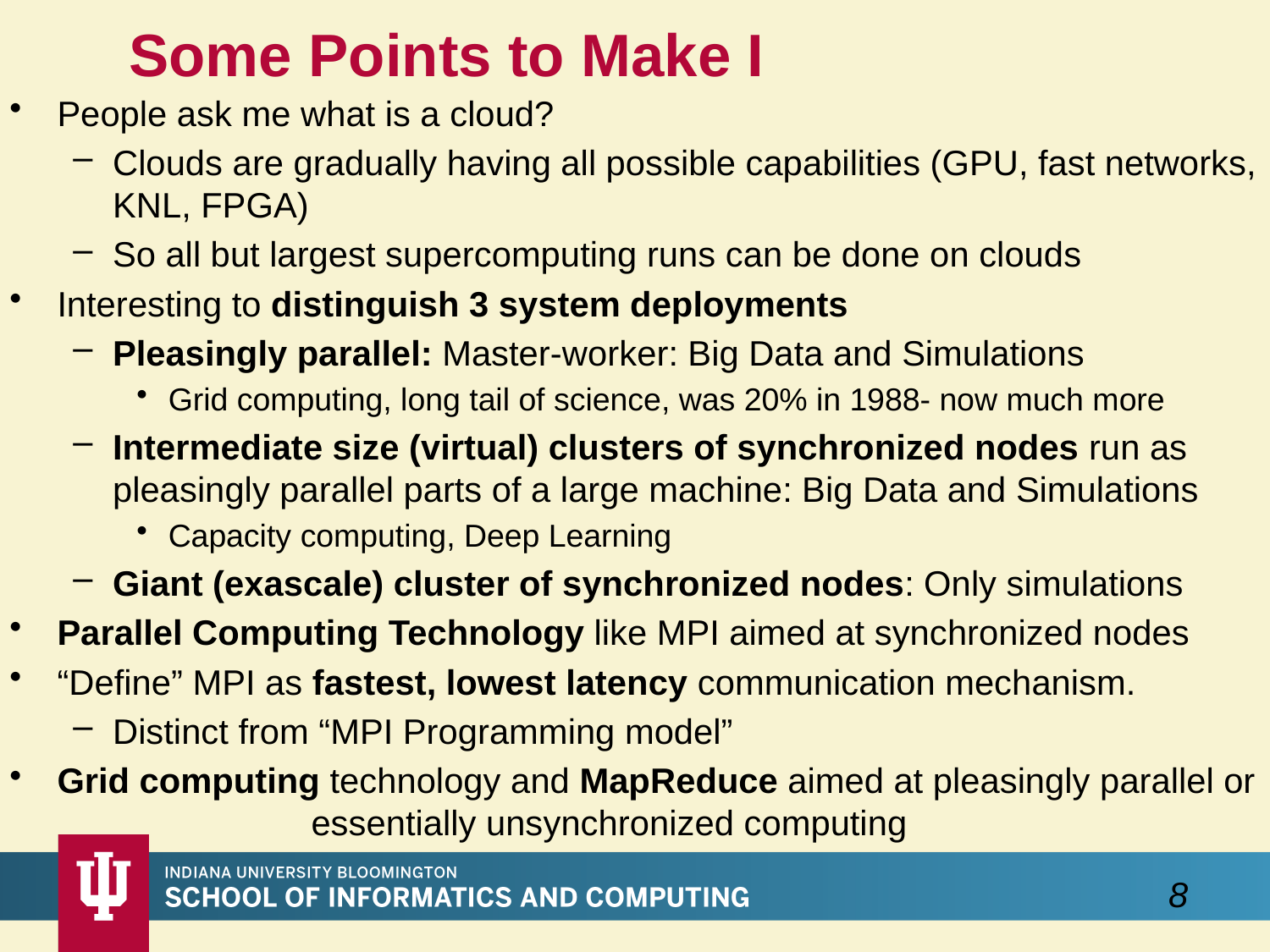

# Some Points to Make I
People ask me what is a cloud?
Clouds are gradually having all possible capabilities (GPU, fast networks, KNL, FPGA)
So all but largest supercomputing runs can be done on clouds
Interesting to distinguish 3 system deployments
Pleasingly parallel: Master-worker: Big Data and Simulations
Grid computing, long tail of science, was 20% in 1988- now much more
Intermediate size (virtual) clusters of synchronized nodes run as pleasingly parallel parts of a large machine: Big Data and Simulations
Capacity computing, Deep Learning
Giant (exascale) cluster of synchronized nodes: Only simulations
Parallel Computing Technology like MPI aimed at synchronized nodes
“Define” MPI as fastest, lowest latency communication mechanism.
Distinct from “MPI Programming model”
Grid computing technology and MapReduce aimed at pleasingly parallel or 		essentially unsynchronized computing

8